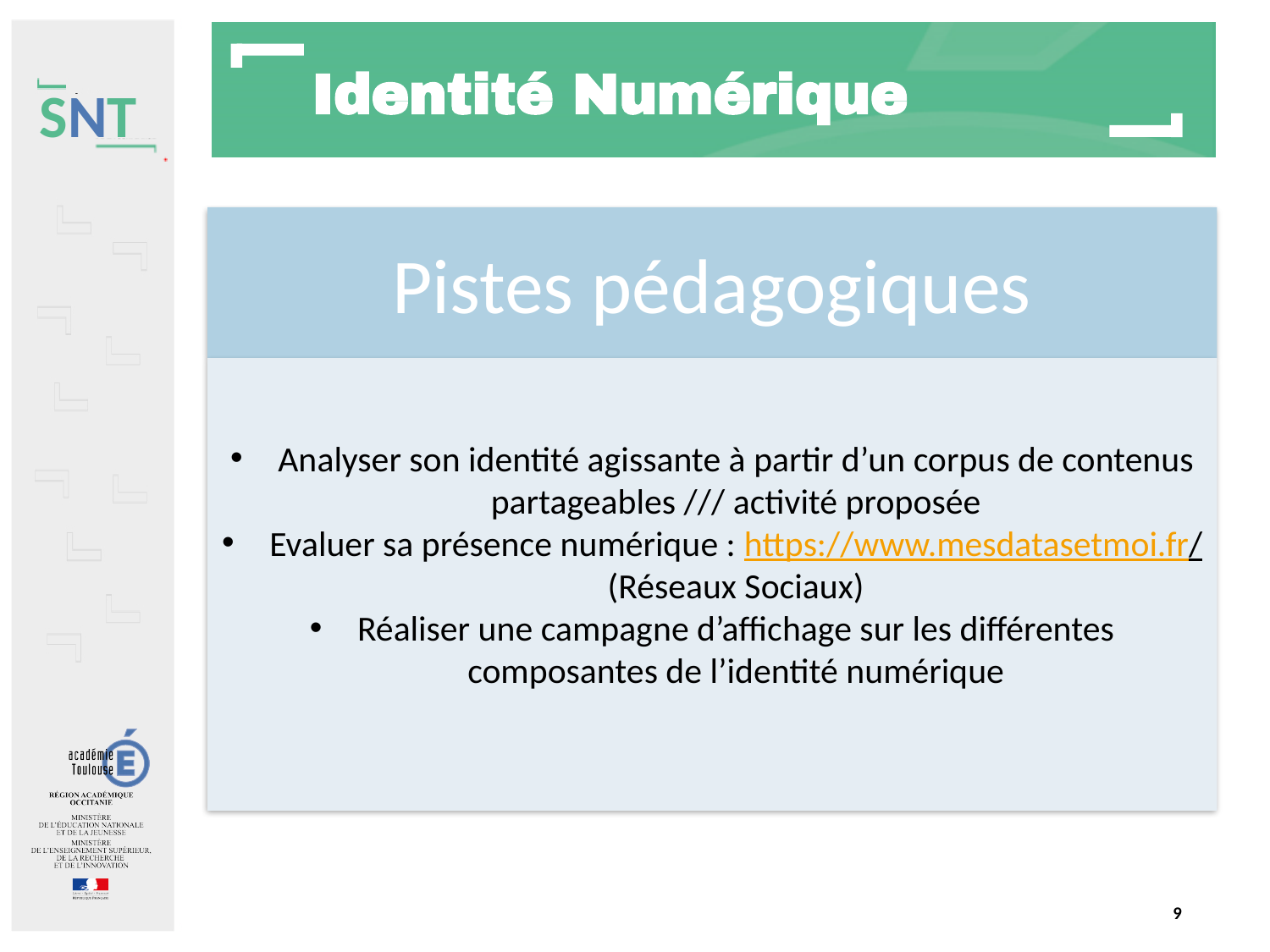

# Identité Numérique
Pistes pédagogiques
Analyser son identité agissante à partir d’un corpus de contenus partageables /// activité proposée
Evaluer sa présence numérique : https://www.mesdatasetmoi.fr/ (Réseaux Sociaux)
Réaliser une campagne d’affichage sur les différentes composantes de l’identité numérique

9